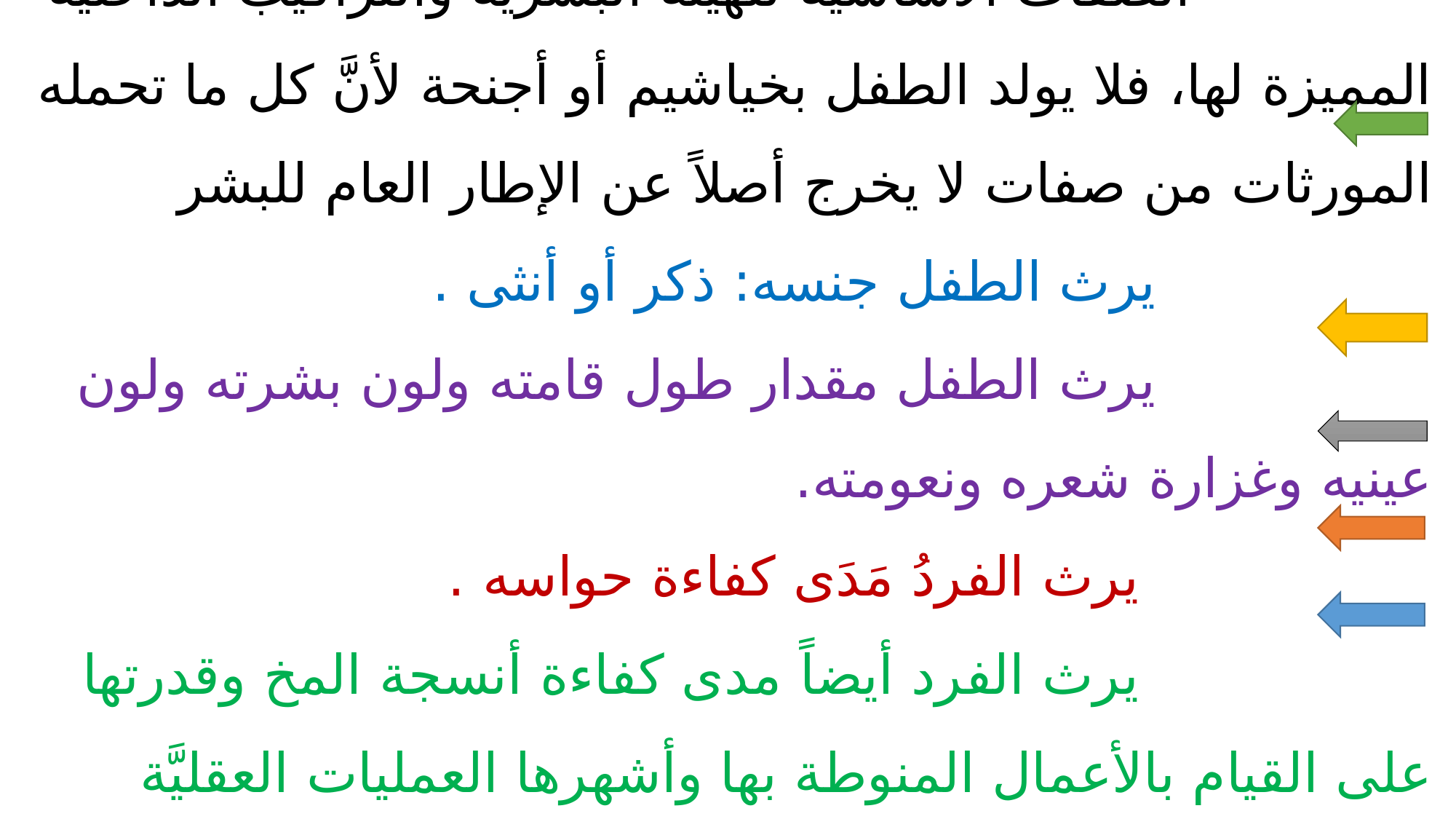

# الصِّفات الأساسيَّة للهيئة البشريَّة والتراكيب الدَّاخليَّة المميزة لها، فلا يولد الطفل بخياشيم أو أجنحة لأنَّ كل ما تحمله المورثات من صفات لا يخرج أصلاً عن الإطار العام للبشر يرث الطفل جنسه: ذكر أو أنثى . يرث الطفل مقدار طول قامته ولون بشرته ولون عينيه وغزارة شعره ونعومته. يرث الفردُ مَدَى كفاءة حواسه . يرث الفرد أيضاً مدى كفاءة أنسجة المخ وقدرتها على القيام بالأعمال المنوطة بها وأشهرها العمليات العقليَّة العليا بالإضافة إلى التَّذكر والتَّعرف والنَّقد والإبداع .